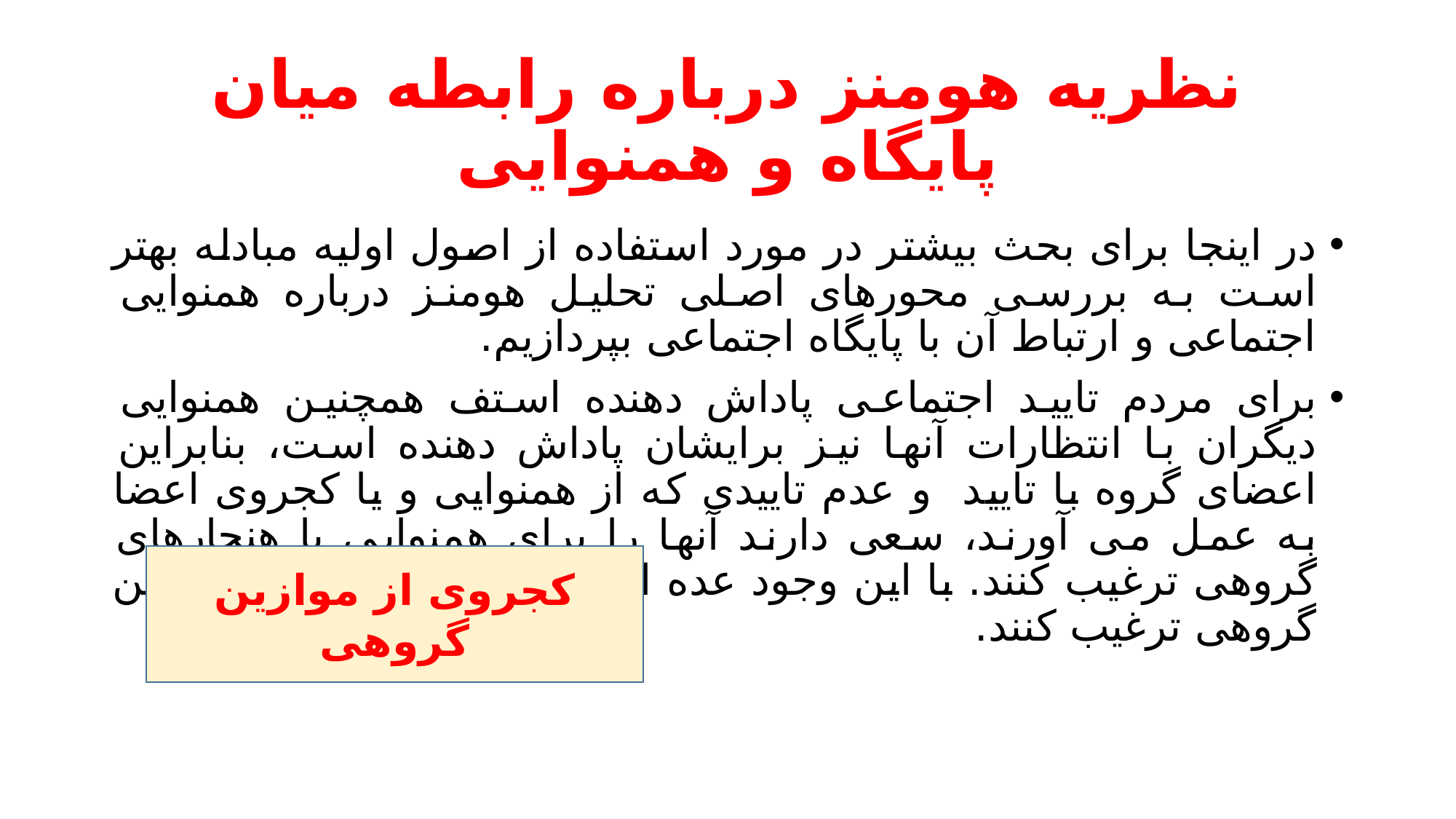

# نظریه هومنز درباره رابطه میان پایگاه و همنوایی
در اینجا برای بحث بیشتر در مورد استفاده از اصول اولیه مبادله بهتر است به بررسی محورهای اصلی تحلیل هومنز درباره همنوایی اجتماعی و ارتباط آن با پایگاه اجتماعی بپردازیم.
برای مردم تایید اجتماعی پاداش دهنده استف همچنین همنوایی دیگران با انتظارات آنها نیز برایشان پاداش دهنده است، بنابراین اعضای گروه با تایید  و عدم تاییدی که از همنوایی و یا کجروی اعضا به عمل می آورند، سعی دارند آنها را برای همنوایی با هنجارهای گروهی ترغیب کنند. با این وجود عده ای اصرار به کجروی از موازین گروهی ترغیب کنند.
کجروی از موازین گروهی